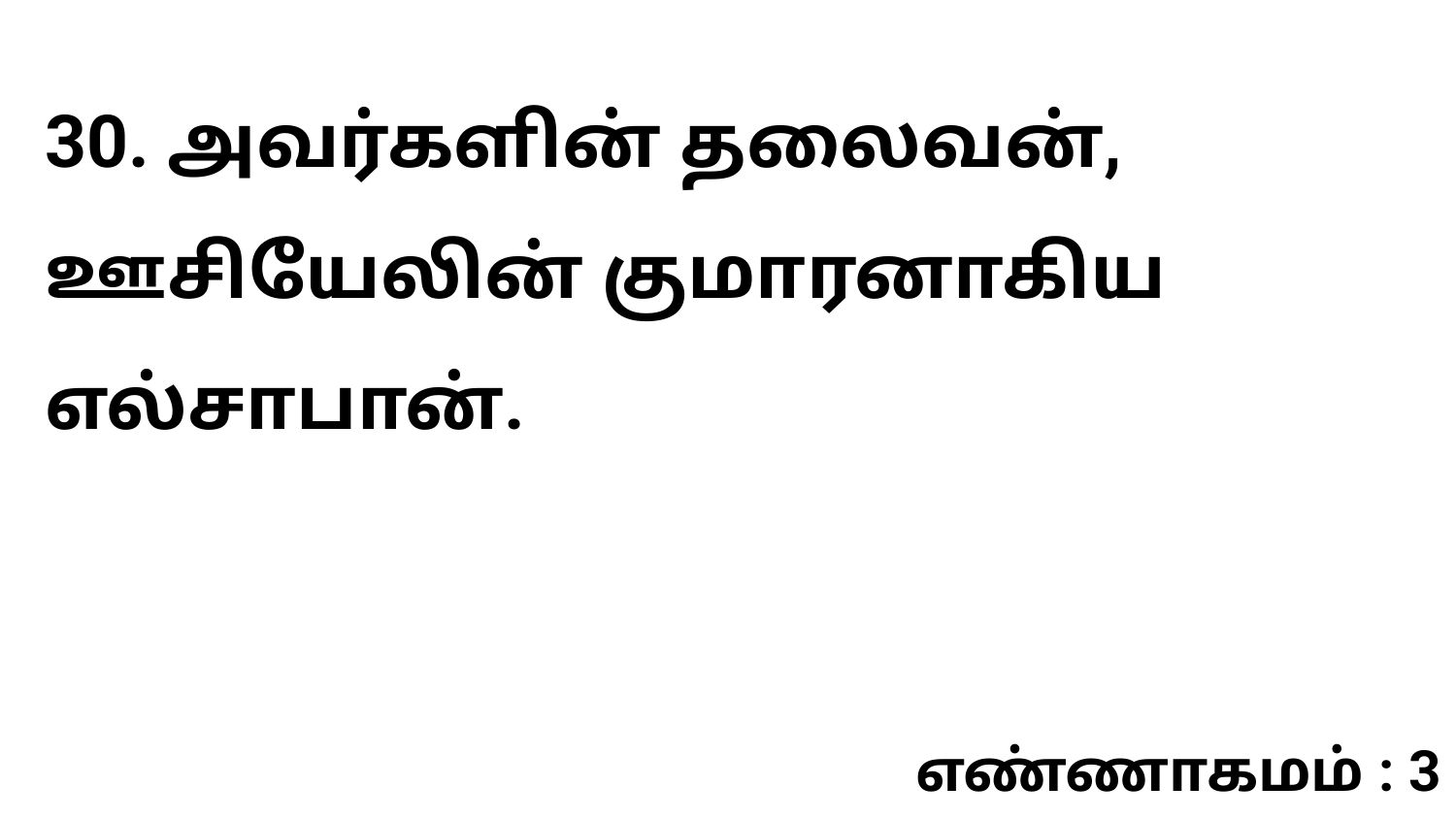

30. அவர்களின் தலைவன், ஊசியேலின் குமாரனாகிய எல்சாபான்.
எண்ணாகமம் : 3